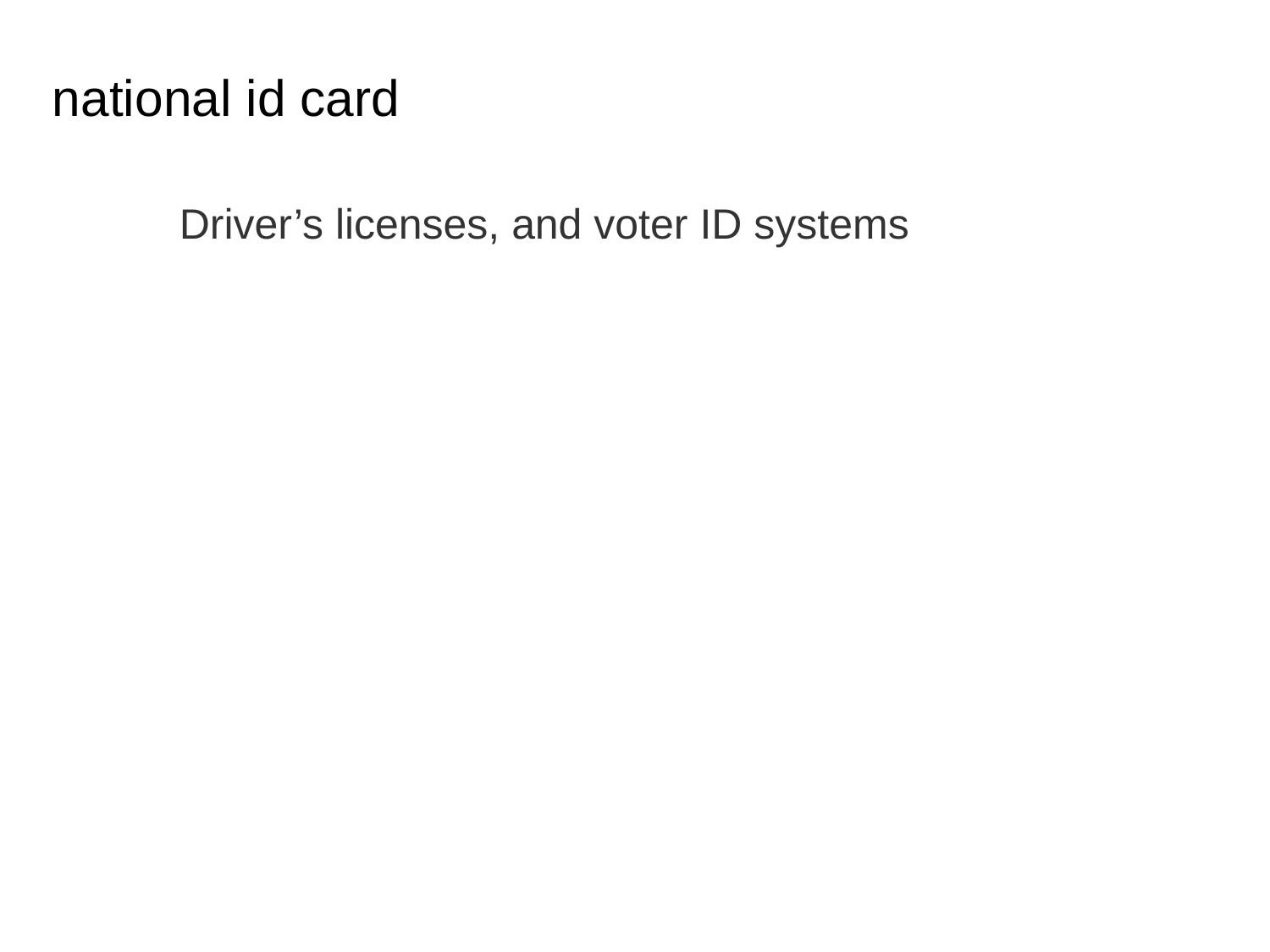

national id card

	Driver’s licenses, and voter ID systems